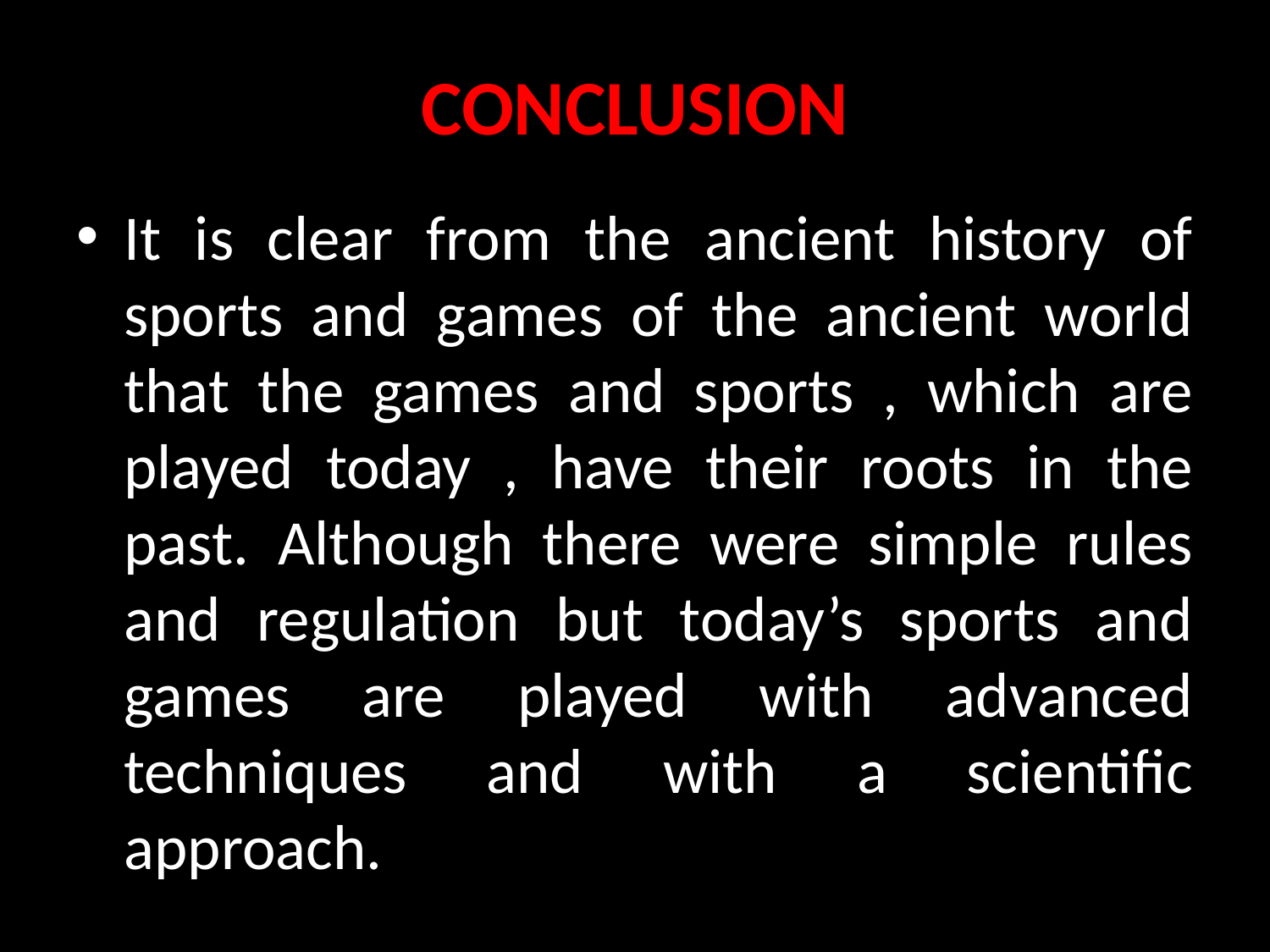

# CONCLUSION
It is clear from the ancient history of sports and games of the ancient world that the games and sports , which are played today , have their roots in the past. Although there were simple rules and regulation but today’s sports and games are played with advanced techniques and with a scientific approach.